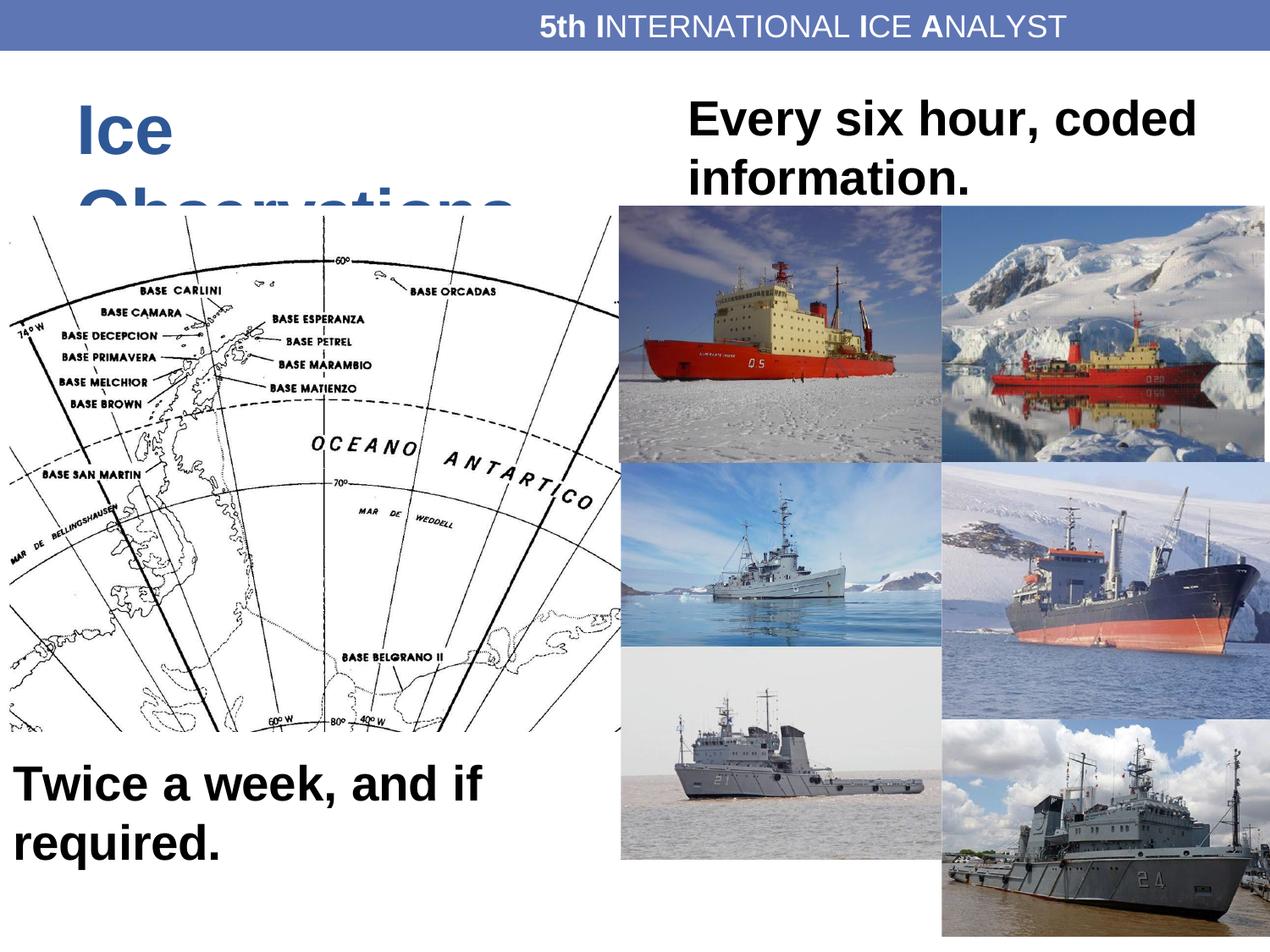

5th INTERNATIONAL ICE ANALYST WORKSHOP
Ice Observations
Every six hour, coded information.

Twice a week, and if
required.